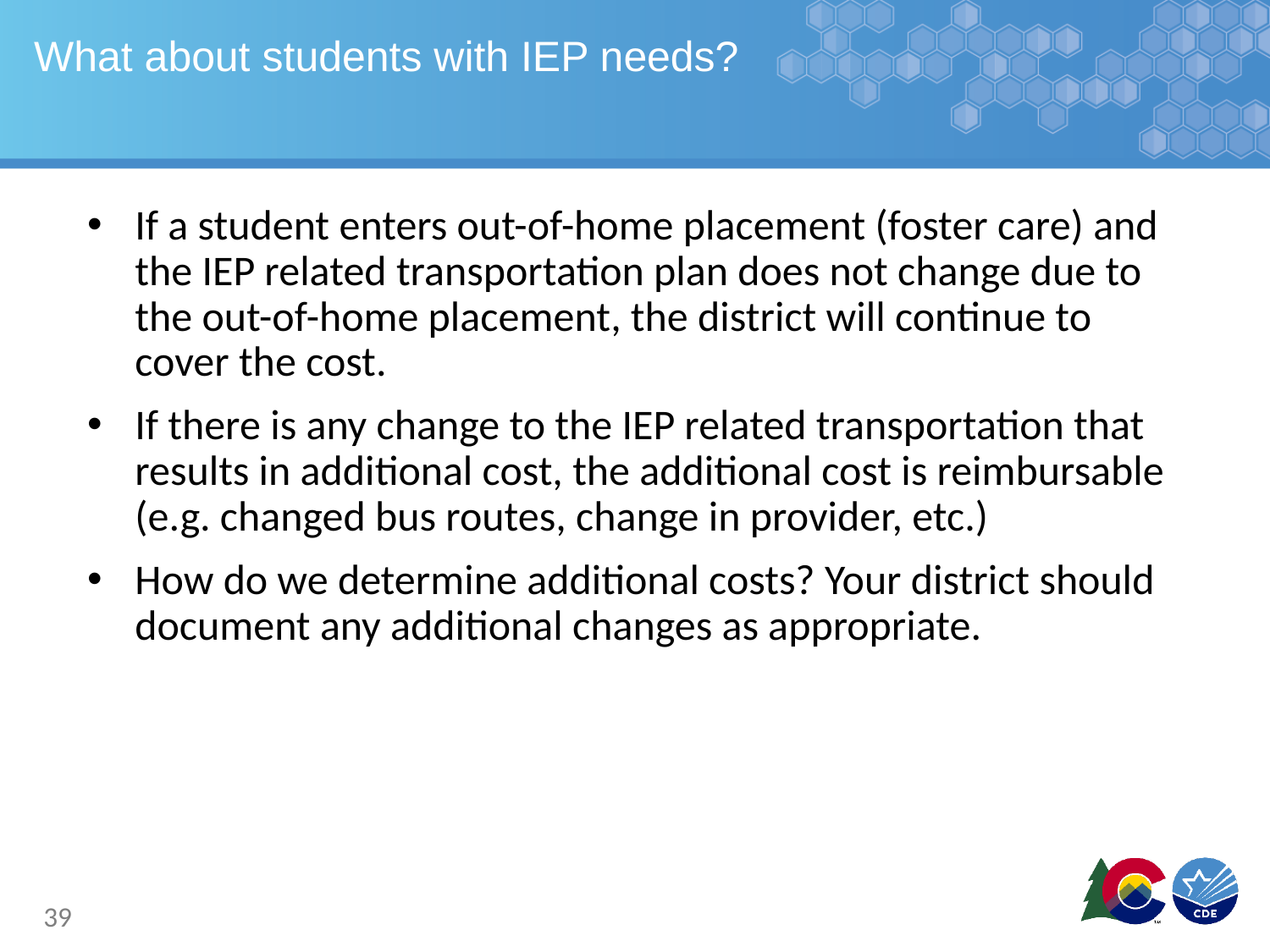

# What about students with IEP needs?
If a student enters out-of-home placement (foster care) and the IEP related transportation plan does not change due to the out-of-home placement, the district will continue to cover the cost.
If there is any change to the IEP related transportation that results in additional cost, the additional cost is reimbursable (e.g. changed bus routes, change in provider, etc.)
How do we determine additional costs? Your district should document any additional changes as appropriate.
39